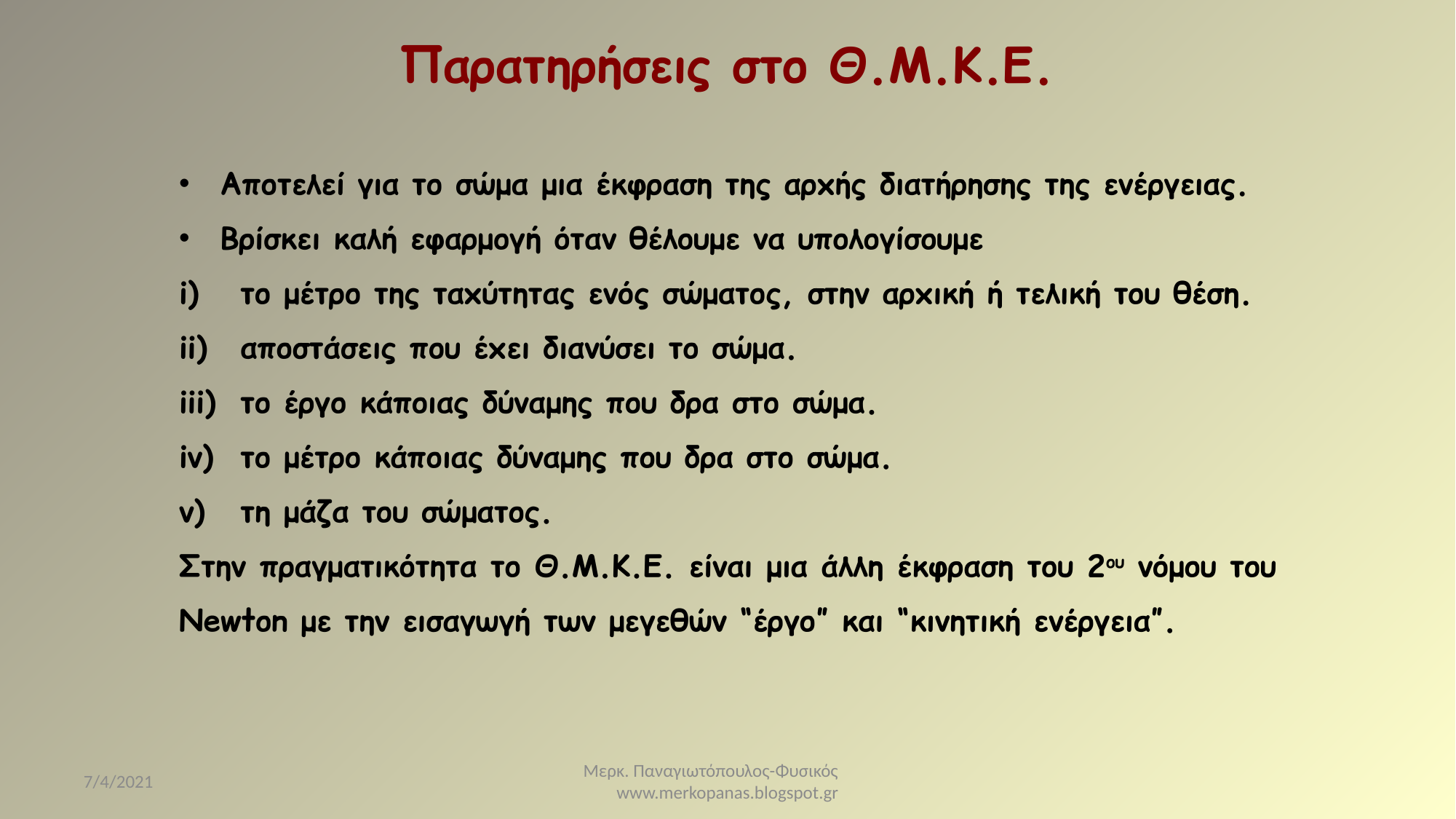

Παρατηρήσεις στο Θ.Μ.Κ.Ε.
Αποτελεί για το σώμα μια έκφραση της αρχής διατήρησης της ενέργειας.
Βρίσκει καλή εφαρμογή όταν θέλουμε να υπολογίσουμε
το μέτρο της ταχύτητας ενός σώματος, στην αρχική ή τελική του θέση.
αποστάσεις που έχει διανύσει το σώμα.
το έργο κάποιας δύναμης που δρα στο σώμα.
το μέτρο κάποιας δύναμης που δρα στο σώμα.
τη μάζα του σώματος.
Στην πραγματικότητα το Θ.Μ.Κ.Ε. είναι μια άλλη έκφραση του 2ου νόμου του Newton με την εισαγωγή των μεγεθών “έργο” και “κινητική ενέργεια”.
7/4/2021
Μερκ. Παναγιωτόπουλος-Φυσικός         www.merkopanas.blogspot.gr